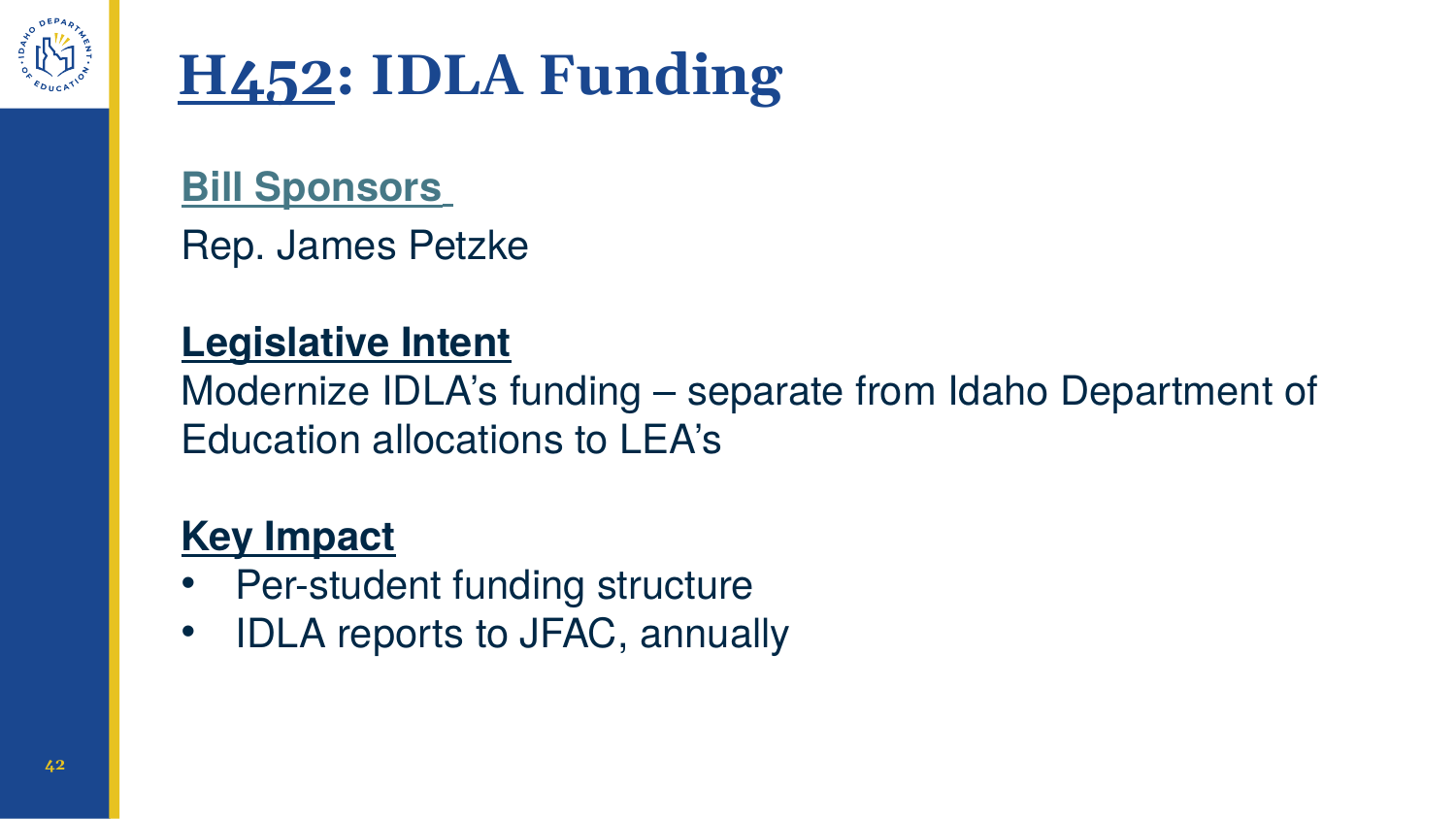

# H452: IDLA Funding
Bill Sponsors
Rep. James Petzke

Legislative Intent
Modernize IDLA’s funding – separate from Idaho Department of Education allocations to LEA’s

Key Impact
Per-student funding structure
IDLA reports to JFAC, annually

42